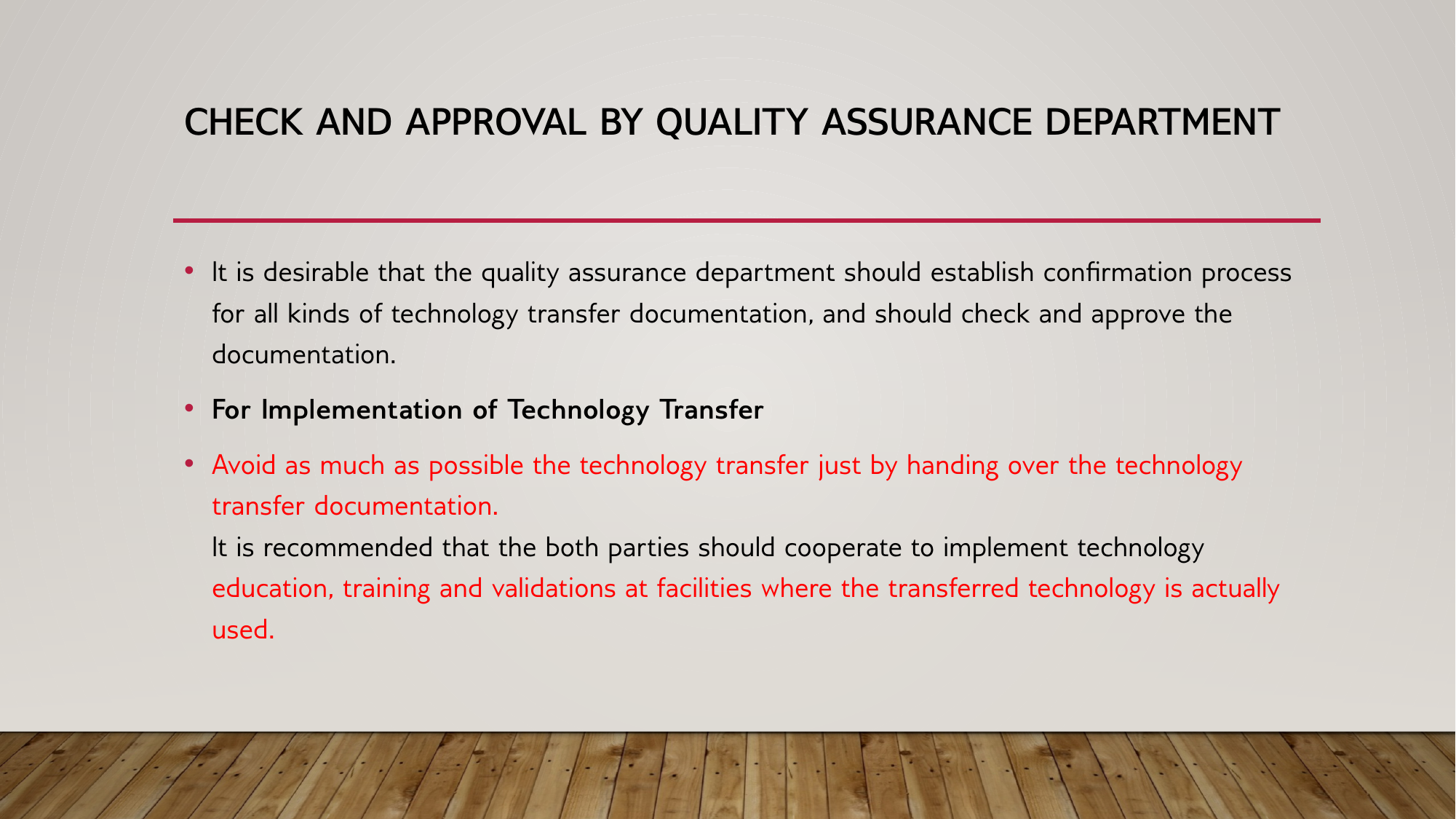

# Check and Approval by Quality Assurance Department
It is desirable that the quality assurance department should establish confirmation process for all kinds of technology transfer documentation, and should check and approve the documentation.
For Implementation of Technology Transfer
Avoid as much as possible the technology transfer just by handing over the technology transfer documentation.
It is recommended that the both parties should cooperate to implement technology education, training and validations at facilities where the transferred technology is actually used.